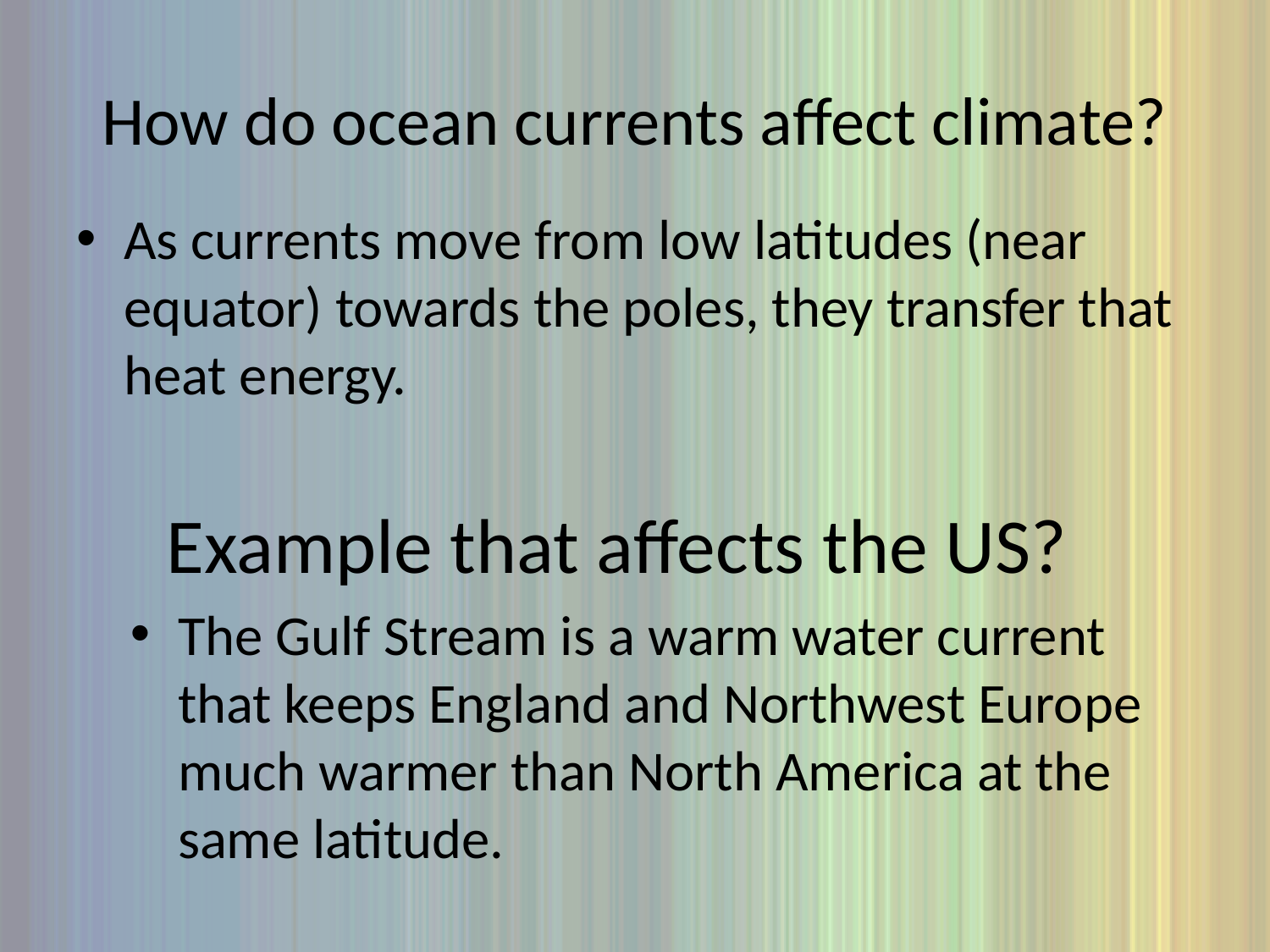

# How do ocean currents affect climate?
As currents move from low latitudes (near equator) towards the poles, they transfer that heat energy.
Example that affects the US?
The Gulf Stream is a warm water current that keeps England and Northwest Europe much warmer than North America at the same latitude.